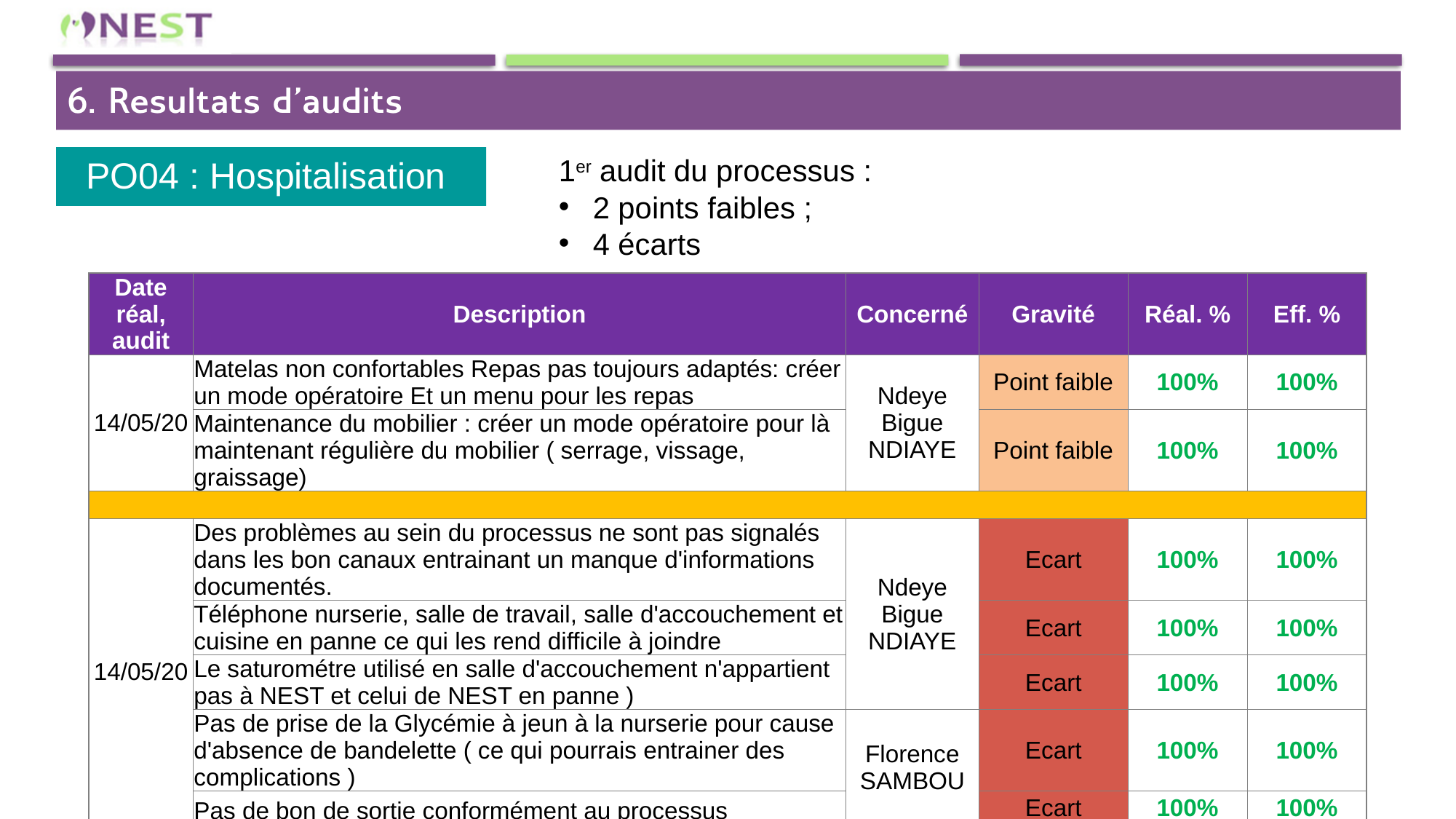

6. Resultats d’audits
1er audit du processus :
2 points faibles ;
4 écarts
PO04 : Hospitalisation
| Date réal, audit | Description | Concerné | Gravité | Réal. % | Eff. % |
| --- | --- | --- | --- | --- | --- |
| 14/05/20 | Matelas non confortables Repas pas toujours adaptés: créer un mode opératoire Et un menu pour les repas | Ndeye Bigue NDIAYE | Point faible | 100% | 100% |
|  | Maintenance du mobilier : créer un mode opératoire pour là maintenant régulière du mobilier ( serrage, vissage, graissage) |  | Point faible | 100% | 100% |
|  |  |  |  |  |  |
| 14/05/20 | Des problèmes au sein du processus ne sont pas signalés dans les bon canaux entrainant un manque d'informations documentés. | Ndeye Bigue NDIAYE | Ecart | 100% | 100% |
|  | Téléphone nurserie, salle de travail, salle d'accouchement et cuisine en panne ce qui les rend difficile à joindre |  | Ecart | 100% | 100% |
|  | Le saturométre utilisé en salle d'accouchement n'appartient pas à NEST et celui de NEST en panne ) |  | Ecart | 100% | 100% |
|  | Pas de prise de la Glycémie à jeun à la nurserie pour cause d'absence de bandelette ( ce qui pourrais entrainer des complications ) | Florence SAMBOU | Ecart | 100% | 100% |
|  | Pas de bon de sortie conformément au processus |  | Ecart | 100% | 100% |